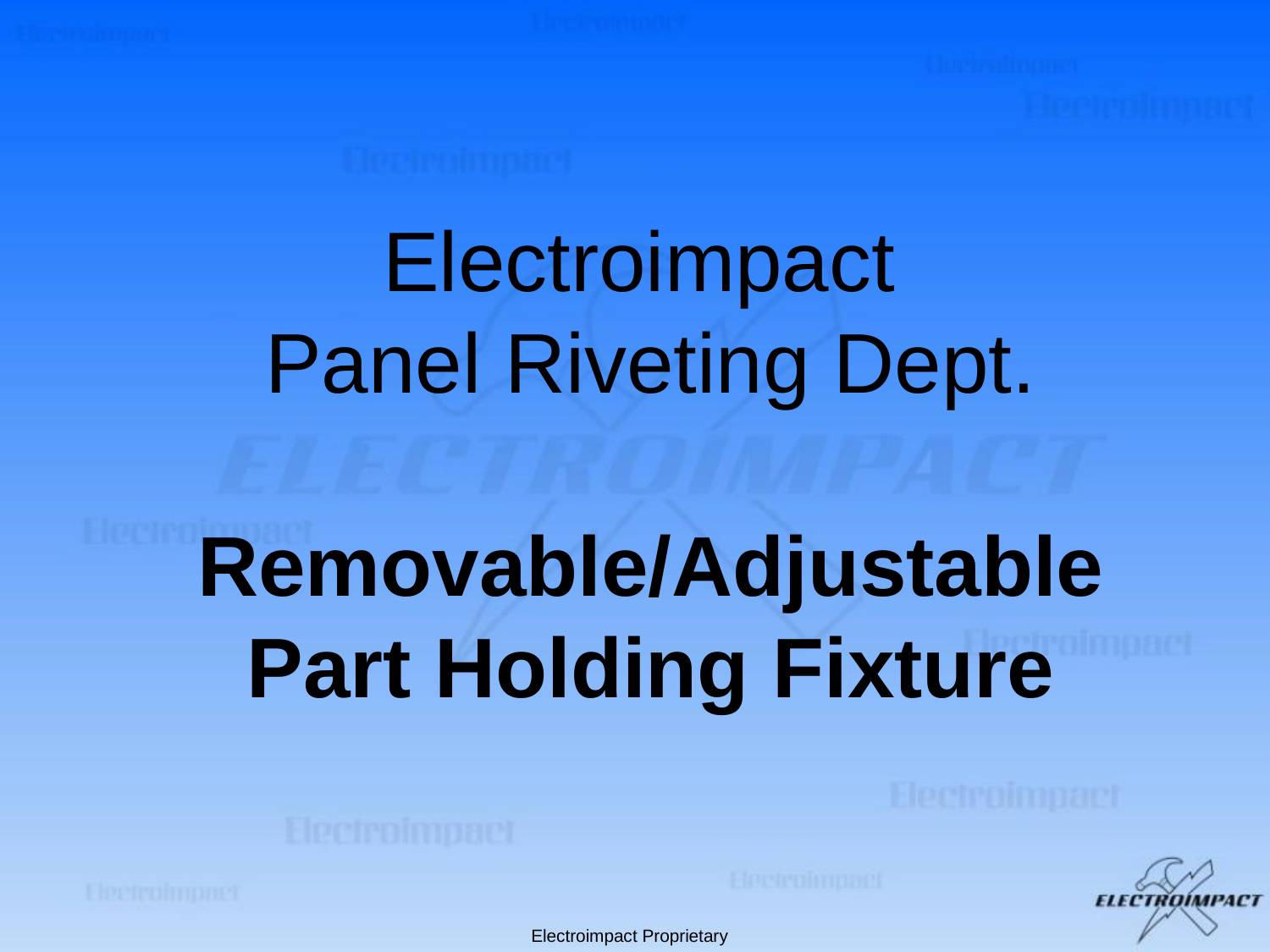

Electroimpact
Panel Riveting Dept.
Removable/Adjustable Part Holding Fixture